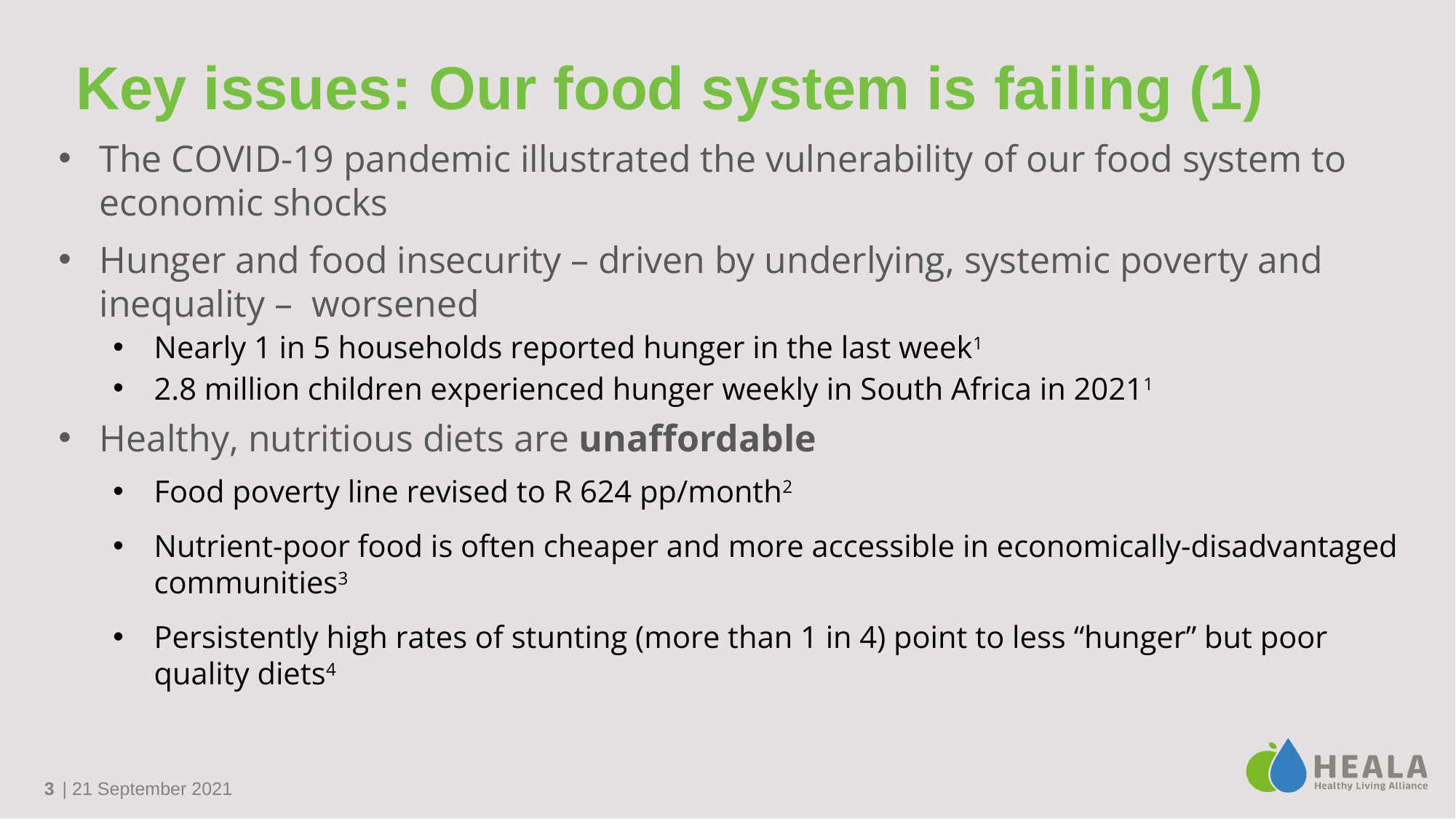

# Key issues: Our food system is failing (1)
The COVID-19 pandemic illustrated the vulnerability of our food system to economic shocks
Hunger and food insecurity – driven by underlying, systemic poverty and inequality –  worsened
Nearly 1 in 5 households reported hunger in the last week1
2.8 million children experienced hunger weekly in South Africa in 20211
Healthy, nutritious diets are unaffordable
Food poverty line revised to R 624 pp/month2
Nutrient-poor food is often cheaper and more accessible in economically-disadvantaged communities3
Persistently high rates of stunting (more than 1 in 4) point to less “hunger” but poor quality diets4
3
| 21 September 2021